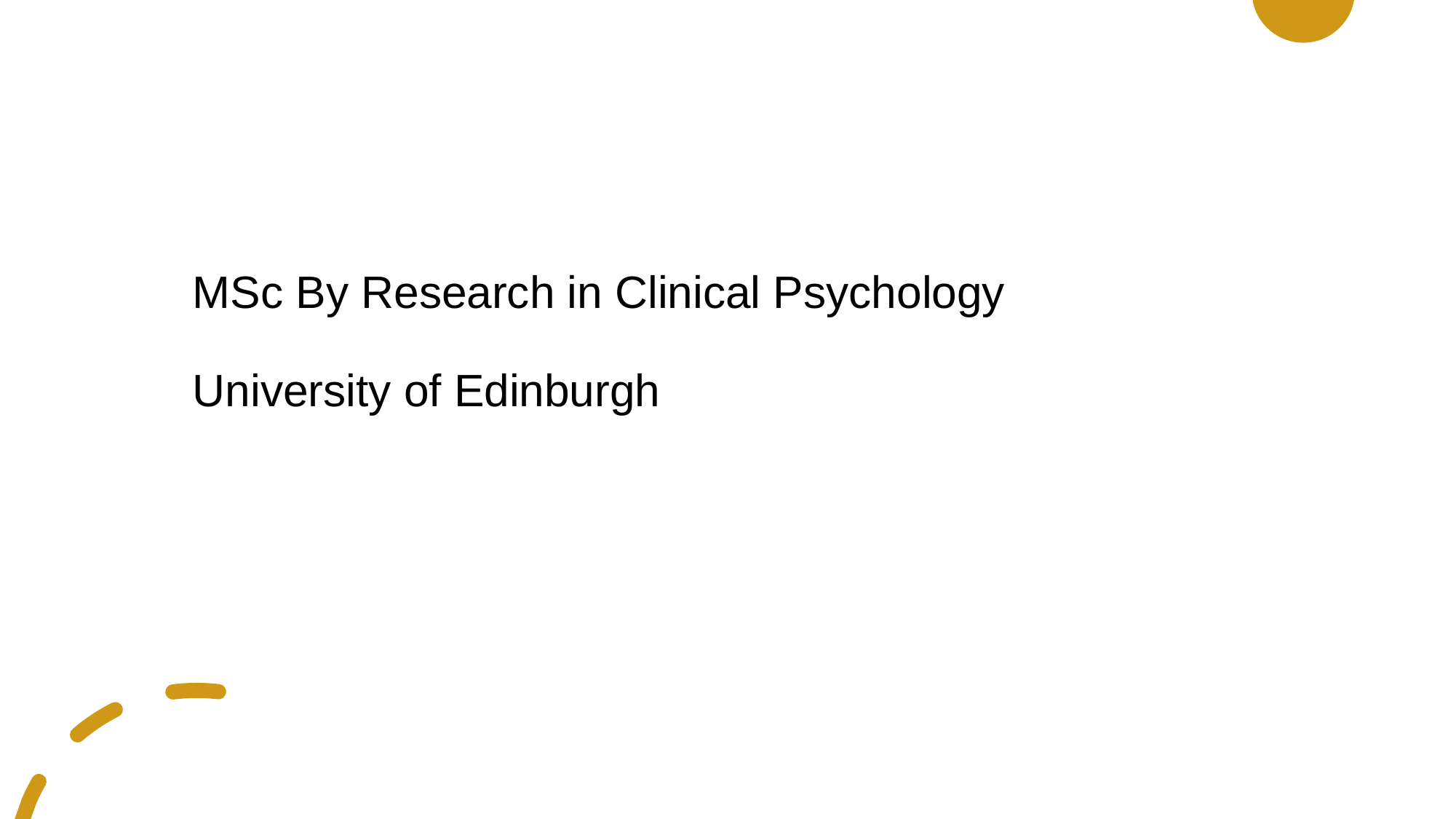

# MSc By Research in Clinical Psychology University of Edinburgh